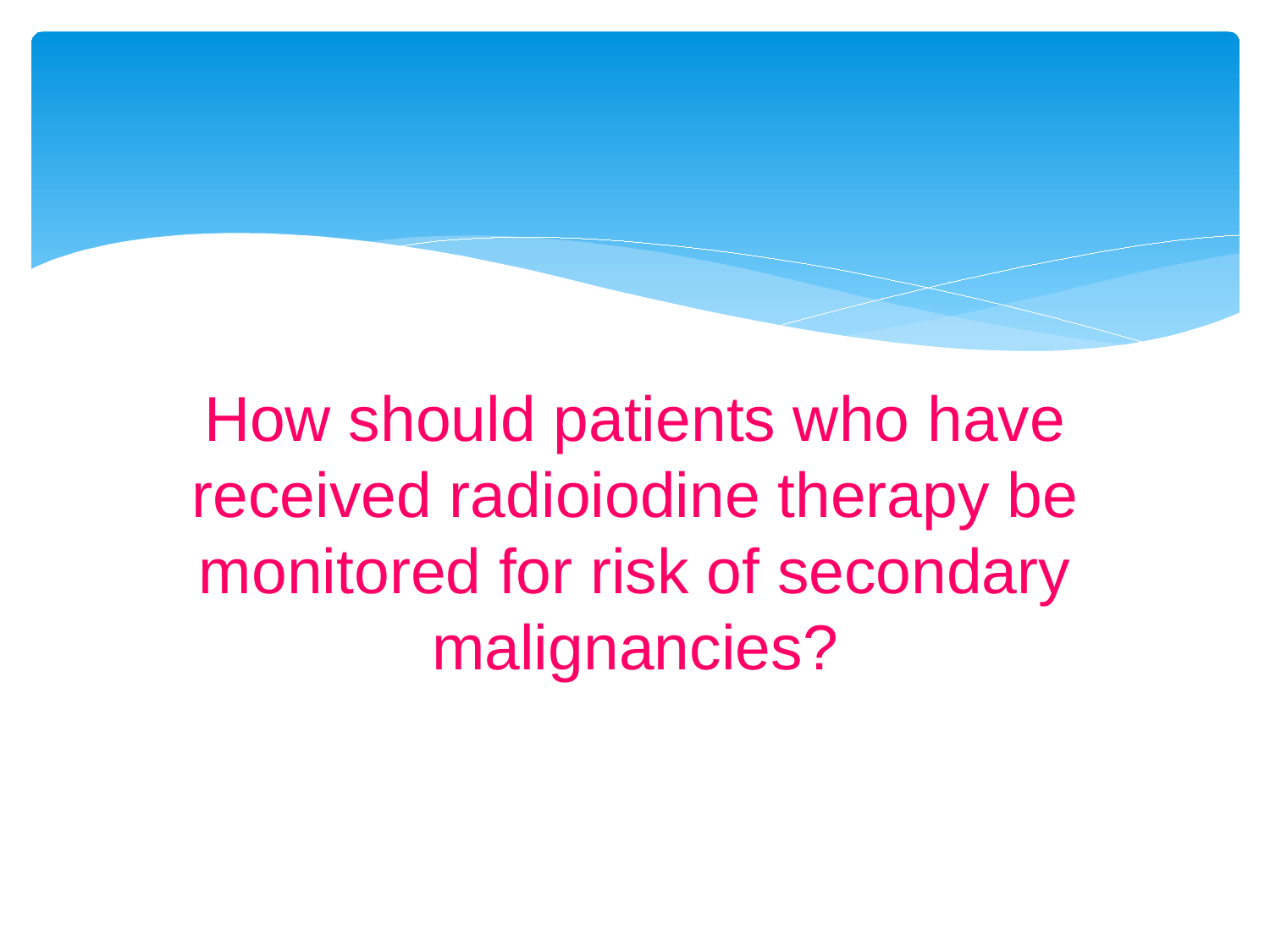

#
How should patients who have received radioiodine therapy be monitored for risk of secondary malignancies?